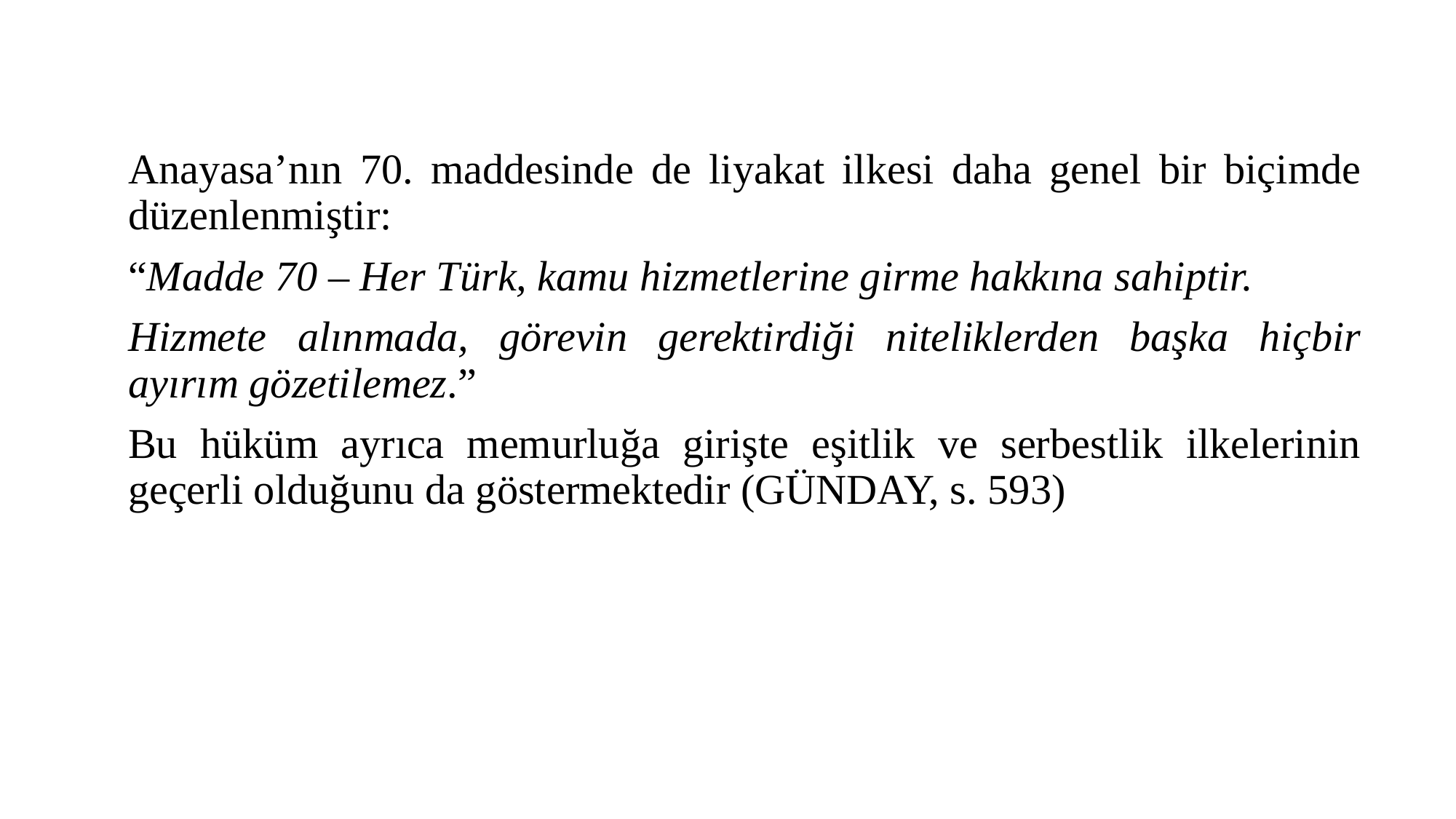

Anayasa’nın 70. maddesinde de liyakat ilkesi daha genel bir biçimde düzenlenmiştir:
“Madde 70 – Her Türk, kamu hizmetlerine girme hakkına sahiptir.
Hizmete alınmada, görevin gerektirdiği niteliklerden başka hiçbir ayırım gözetilemez.”
Bu hüküm ayrıca memurluğa girişte eşitlik ve serbestlik ilkelerinin geçerli olduğunu da göstermektedir (GÜNDAY, s. 593)